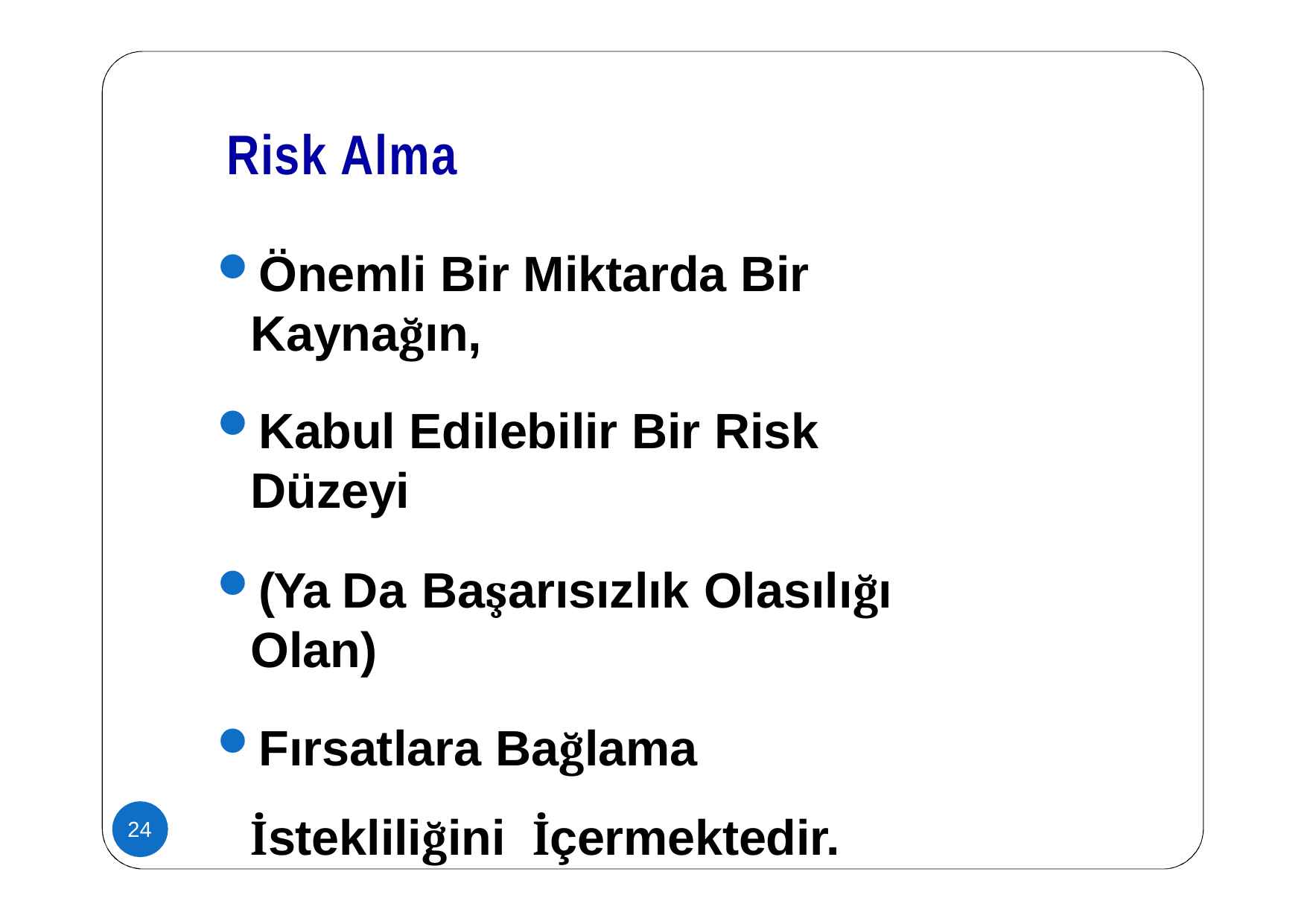

# Risk Alma
Önemli Bir Miktarda Bir Kaynağın,
Kabul Edilebilir Bir Risk Düzeyi
(Ya Da Başarısızlık Olasılığı	Olan)
Fırsatlara Bağlama İstekliliğini  İçermektedir.

24